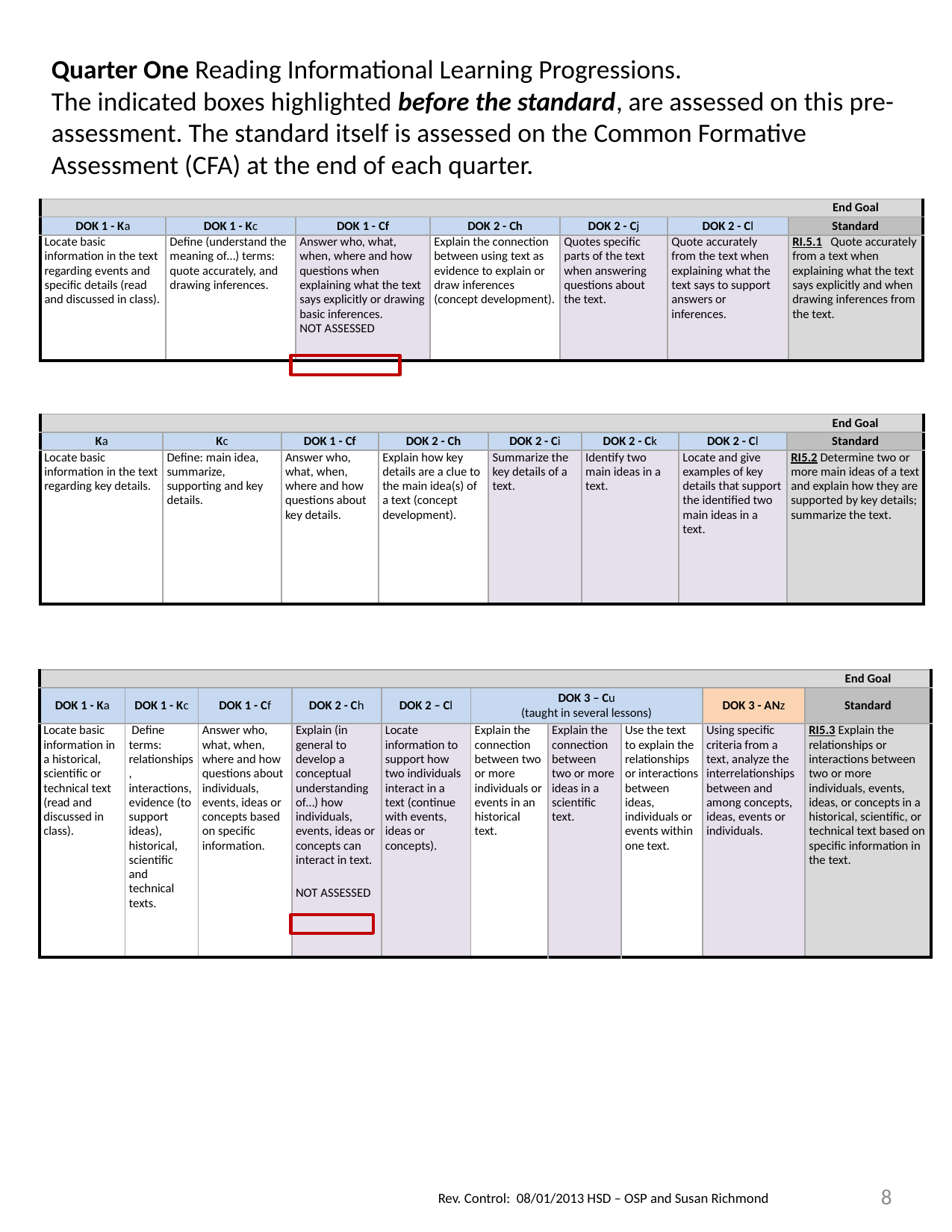

Quarter One Reading Informational Learning Progressions.
The indicated boxes highlighted before the standard, are assessed on this pre-assessment. The standard itself is assessed on the Common Formative Assessment (CFA) at the end of each quarter.
|  |  |  |  |  |  | End Goal |
| --- | --- | --- | --- | --- | --- | --- |
| DOK 1 - Ka | DOK 1 - Kc | DOK 1 - Cf | DOK 2 - Ch | DOK 2 - Cj | DOK 2 - Cl | Standard |
| Locate basic information in the text regarding events and specific details (read and discussed in class). | Define (understand the meaning of…) terms: quote accurately, and drawing inferences. | Answer who, what, when, where and how questions when explaining what the text says explicitly or drawing basic inferences. NOT ASSESSED | Explain the connection between using text as evidence to explain or draw inferences (concept development). | Quotes specific parts of the text when answering questions about the text. | Quote accurately from the text when explaining what the text says to support answers or inferences. | RI.5.1 Quote accurately from a text when explaining what the text says explicitly and when drawing inferences from the text. |

|  |  |  |  |  |  |  | End Goal |
| --- | --- | --- | --- | --- | --- | --- | --- |
| Ka | Kc | DOK 1 - Cf | DOK 2 - Ch | DOK 2 - Ci | DOK 2 - Ck | DOK 2 - Cl | Standard |
| Locate basic information in the text regarding key details. | Define: main idea, summarize, supporting and key details. | Answer who, what, when, where and how questions about key details. | Explain how key details are a clue to the main idea(s) of a text (concept development). | Summarize the key details of a text. | Identify two main ideas in a text. | Locate and give examples of key details that support the identified two main ideas in a text. | RI5.2 Determine two or more main ideas of a text and explain how they are supported by key details; summarize the text. |
|  |  |  |  |  |  |  |  |  | End Goal |
| --- | --- | --- | --- | --- | --- | --- | --- | --- | --- |
| DOK 1 - Ka | DOK 1 - Kc | DOK 1 - Cf | DOK 2 - Ch | DOK 2 – Cl | DOK 3 – Cu (taught in several lessons) |  |  | DOK 3 - ANz | Standard |
| Locate basic information in a historical, scientific or technical text (read and discussed in class). | Define terms: relationships, interactions, evidence (to support ideas), historical, scientific and technical texts. | Answer who, what, when, where and how questions about individuals, events, ideas or concepts based on specific information. | Explain (in general to develop a conceptual understanding of…) how individuals, events, ideas or concepts can interact in text. NOT ASSESSED | Locate information to support how two individuals interact in a text (continue with events, ideas or concepts). | Explain the connection between two or more individuals or events in an historical text. | Explain the connection between two or more ideas in a scientific text. | Use the text to explain the relationships or interactions between ideas, individuals or events within one text. | Using specific criteria from a text, analyze the interrelationships between and among concepts, ideas, events or individuals. | RI5.3 Explain the relationships or interactions between two or more individuals, events, ideas, or concepts in a historical, scientific, or technical text based on specific information in the text. |

8